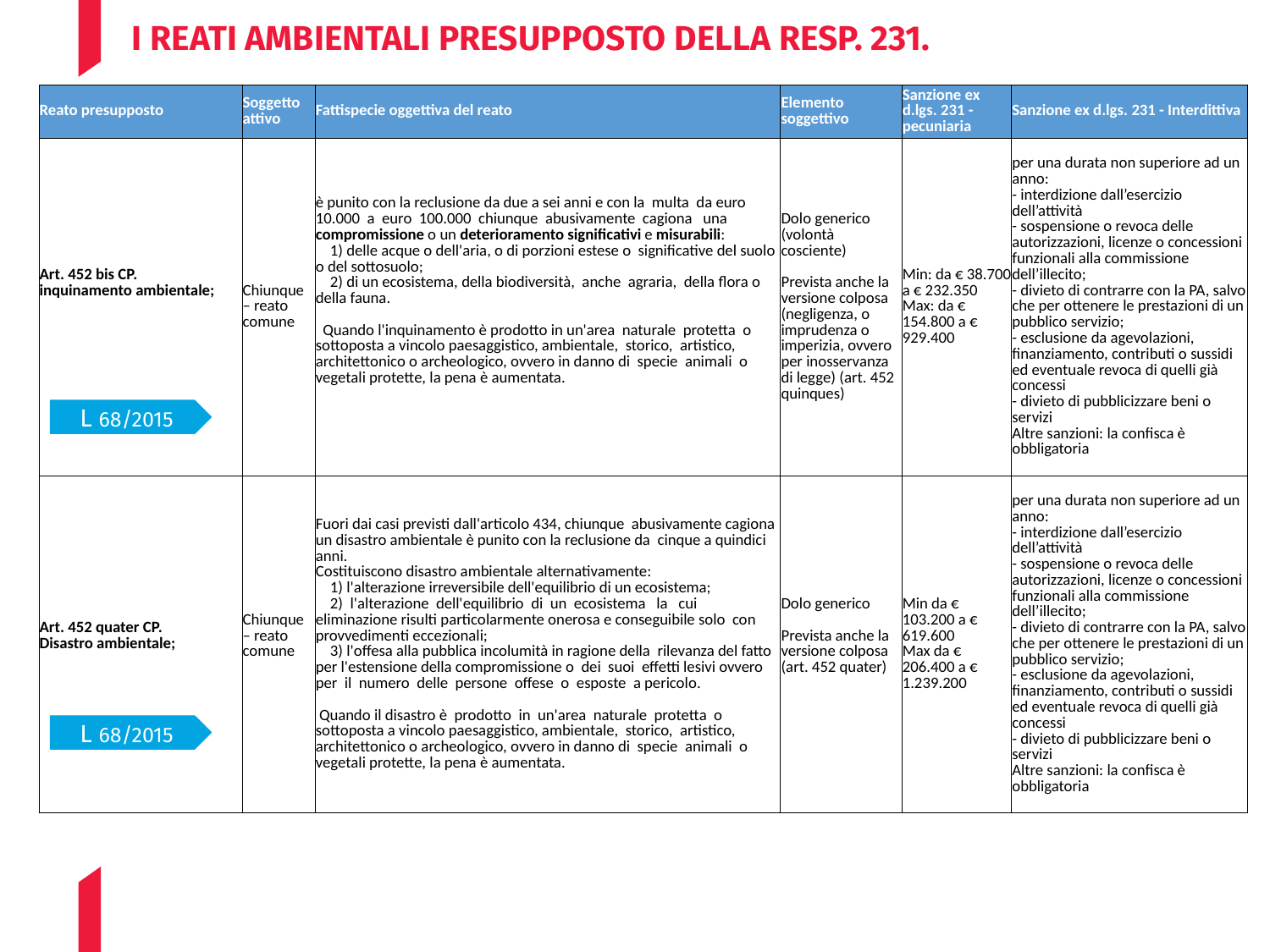

# I reati ambientali presupposto della resp. 231.
| Reato presupposto | Soggetto attivo | Fattispecie oggettiva del reato | Elemento soggettivo | Sanzione ex d.lgs. 231 - pecuniaria | Sanzione ex d.lgs. 231 - Interdittiva |
| --- | --- | --- | --- | --- | --- |
| Art. 452 bis CP. inquinamento ambientale; | Chiunque – reato comune | è punito con la reclusione da due a sei anni e con la multa da euro 10.000 a euro 100.000 chiunque abusivamente cagiona una compromissione o un deterioramento significativi e misurabili: 1) delle acque o dell'aria, o di porzioni estese o significative del suolo o del sottosuolo; 2) di un ecosistema, della biodiversità, anche agraria, della flora o della fauna. Quando l'inquinamento è prodotto in un'area naturale protetta o sottoposta a vincolo paesaggistico, ambientale, storico, artistico, architettonico o archeologico, ovvero in danno di specie animali o vegetali protette, la pena è aumentata. | Dolo generico (volontà cosciente) Prevista anche la versione colposa (negligenza, o imprudenza o imperizia, ovvero per inosservanza di legge) (art. 452 quinques) | Min: da € 38.700 a € 232.350 Max: da € 154.800 a € 929.400 | per una durata non superiore ad un anno: - interdizione dall’esercizio dell’attività - sospensione o revoca delle autorizzazioni, licenze o concessioni funzionali alla commissione dell’illecito; - divieto di contrarre con la PA, salvo che per ottenere le prestazioni di un pubblico servizio; - esclusione da agevolazioni, finanziamento, contributi o sussidi ed eventuale revoca di quelli già concessi - divieto di pubblicizzare beni o servizi Altre sanzioni: la confisca è obbligatoria |
| Art. 452 quater CP. Disastro ambientale; | Chiunque – reato comune | Fuori dai casi previsti dall'articolo 434, chiunque abusivamente cagiona un disastro ambientale è punito con la reclusione da cinque a quindici anni. Costituiscono disastro ambientale alternativamente: 1) l'alterazione irreversibile dell'equilibrio di un ecosistema; 2) l'alterazione dell'equilibrio di un ecosistema la cui eliminazione risulti particolarmente onerosa e conseguibile solo con provvedimenti eccezionali; 3) l'offesa alla pubblica incolumità in ragione della rilevanza del fatto per l'estensione della compromissione o dei suoi effetti lesivi ovvero per il numero delle persone offese o esposte a pericolo. Quando il disastro è prodotto in un'area naturale protetta o sottoposta a vincolo paesaggistico, ambientale, storico, artistico, architettonico o archeologico, ovvero in danno di specie animali o vegetali protette, la pena è aumentata. | Dolo generico Prevista anche la versione colposa (art. 452 quater) | Min da € 103.200 a € 619.600 Max da € 206.400 a € 1.239.200 | per una durata non superiore ad un anno: - interdizione dall’esercizio dell’attività - sospensione o revoca delle autorizzazioni, licenze o concessioni funzionali alla commissione dell’illecito; - divieto di contrarre con la PA, salvo che per ottenere le prestazioni di un pubblico servizio; - esclusione da agevolazioni, finanziamento, contributi o sussidi ed eventuale revoca di quelli già concessi - divieto di pubblicizzare beni o servizi Altre sanzioni: la confisca è obbligatoria |
L 68/2015
L 68/2015